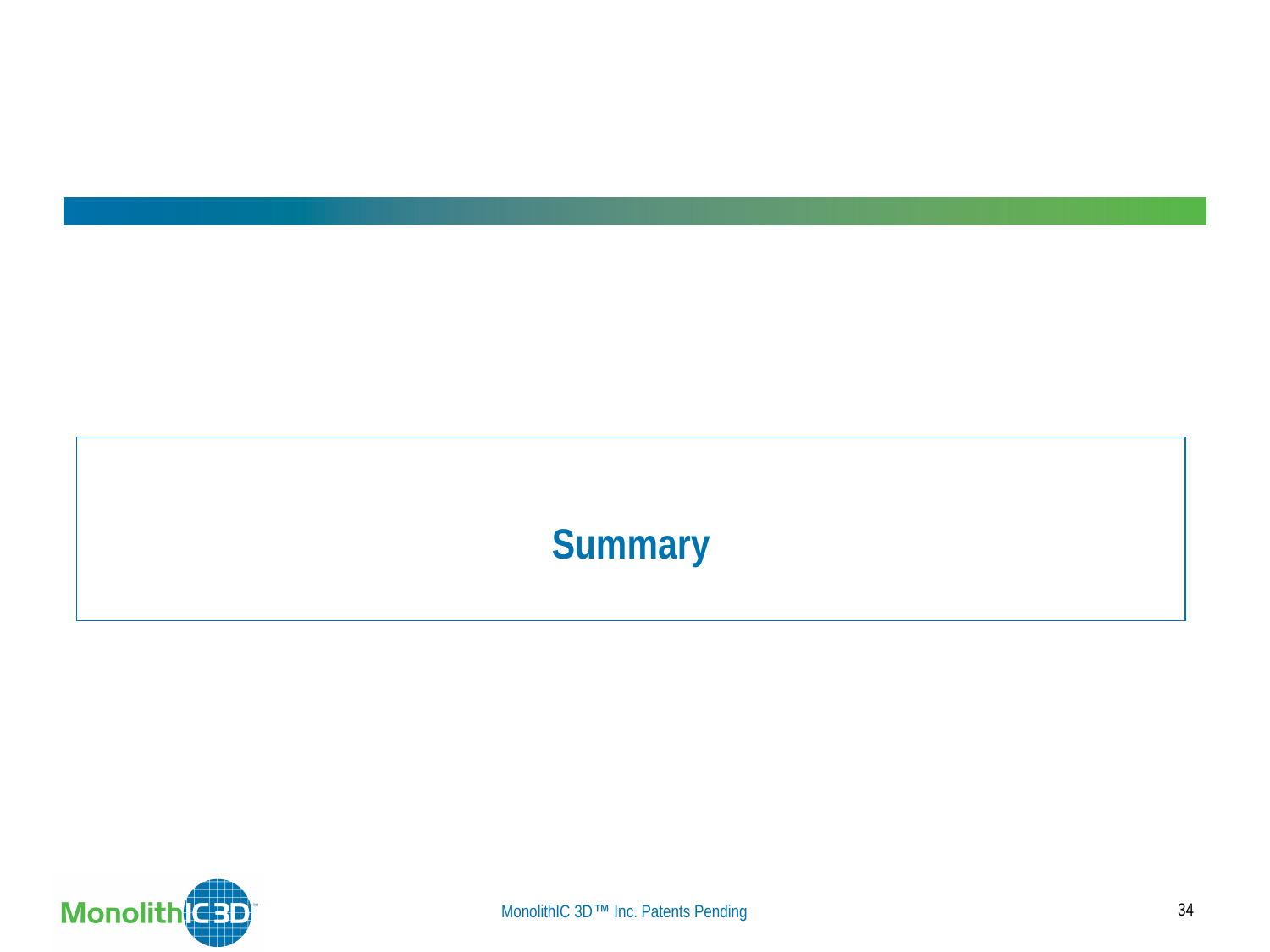

# Summary
34
MonolithIC 3D™ Inc. Patents Pending